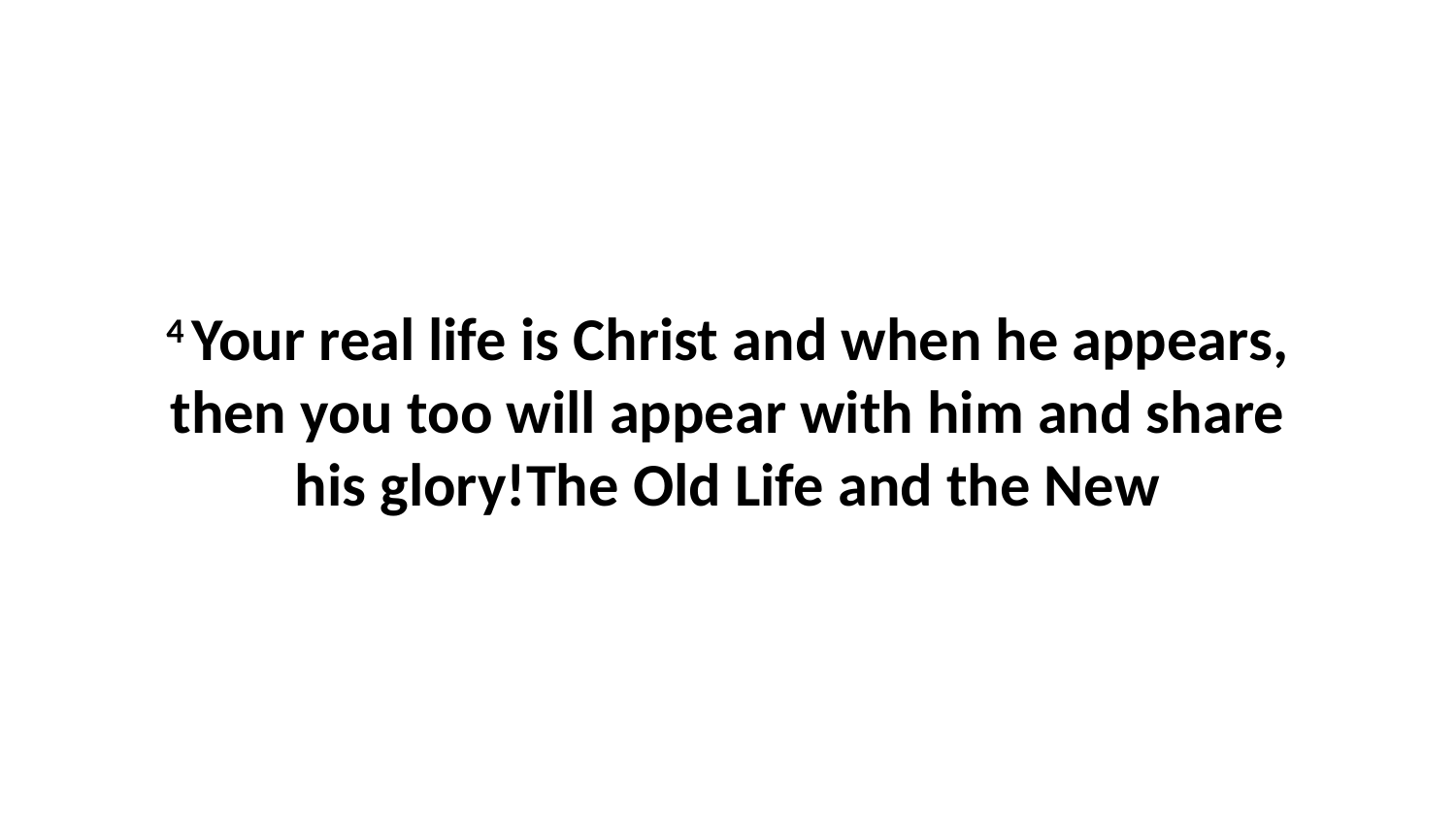

4 Your real life is Christ and when he appears, then you too will appear with him and share his glory!The Old Life and the New